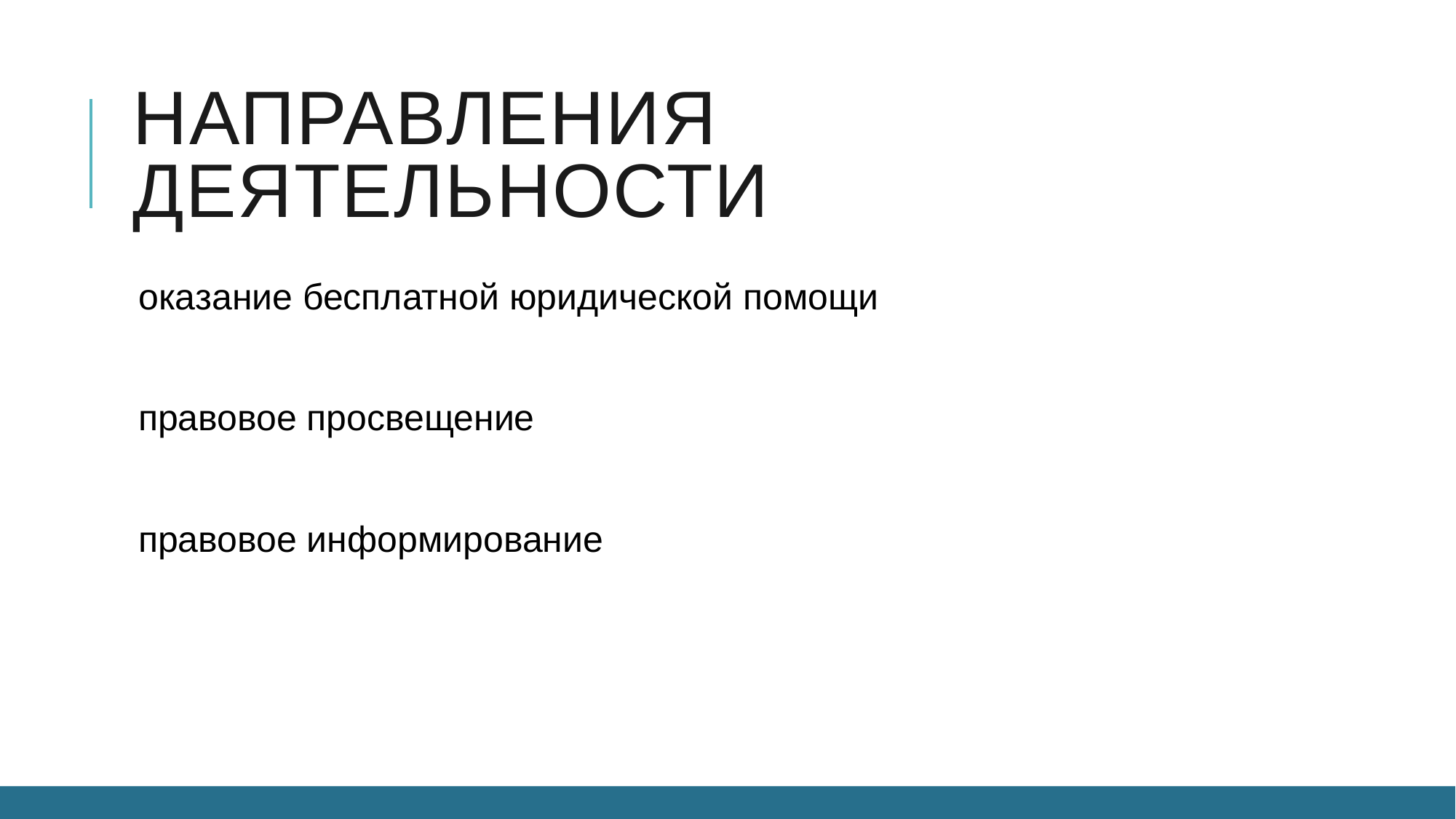

# Направления деятельности
оказание бесплатной юридической помощи

правовое просвещение

правовое информирование